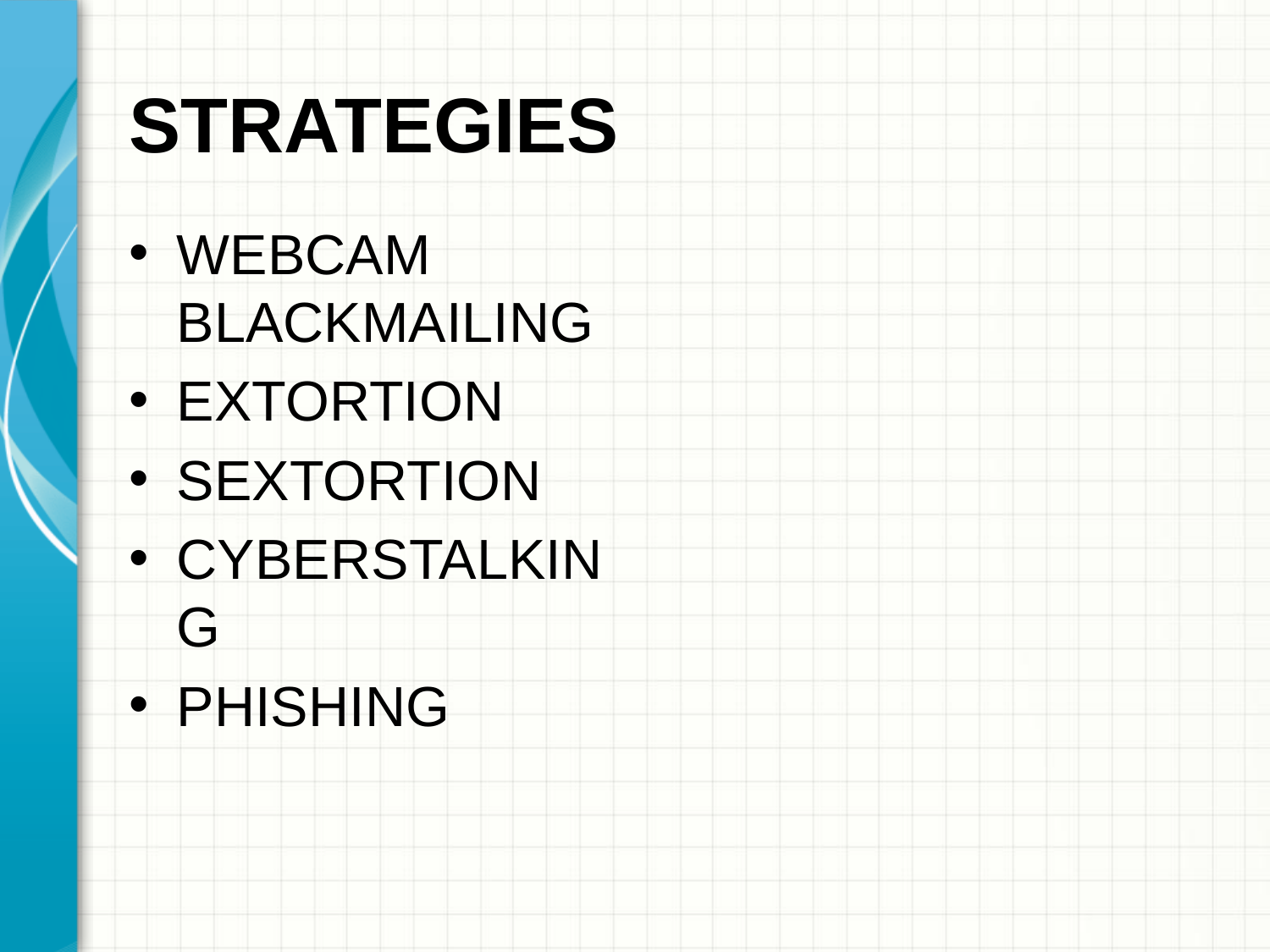

# STRATEGIES
WEBCAM BLACKMAILING
EXTORTION
SEXTORTION
CYBERSTALKING
PHISHING